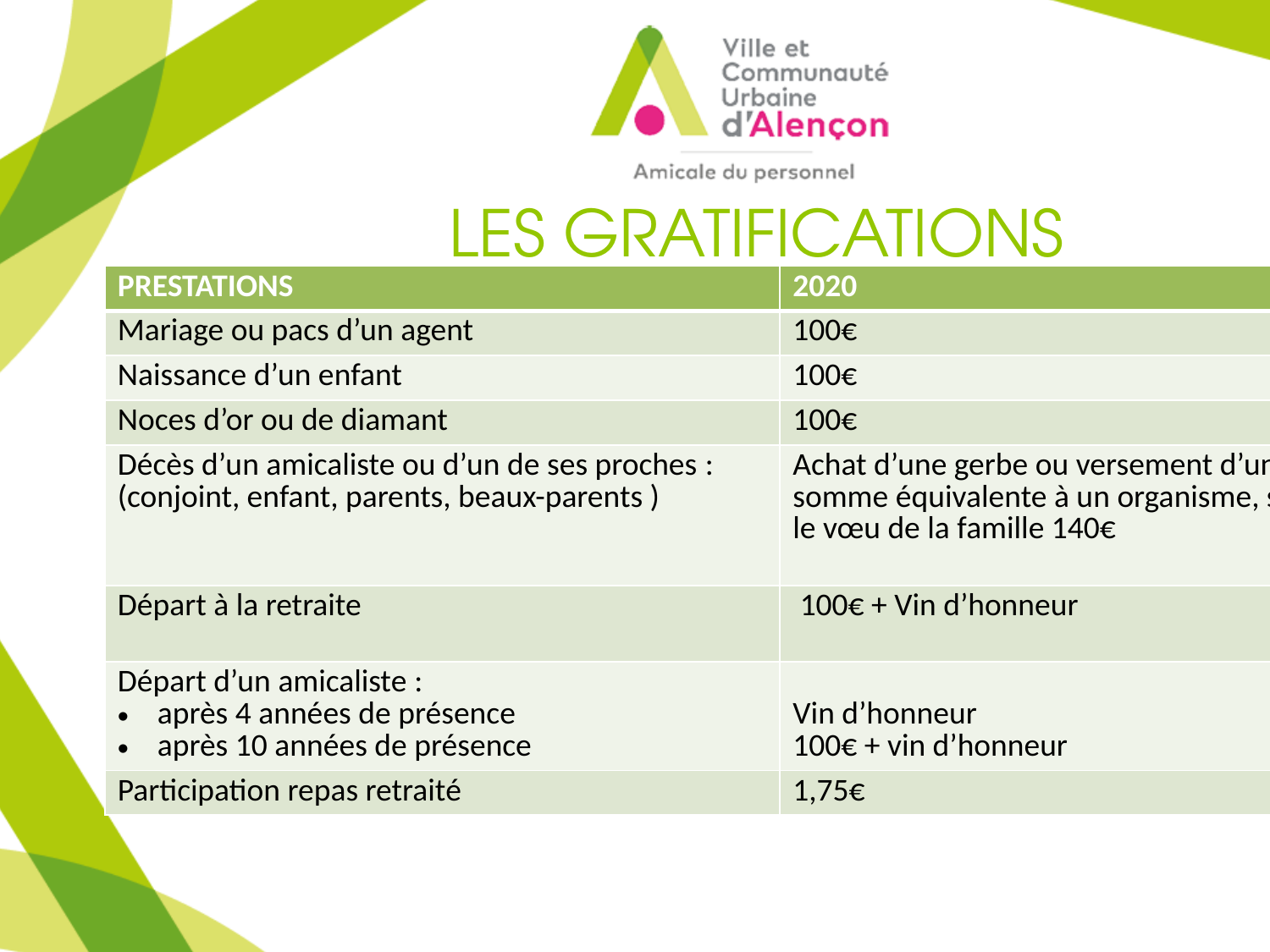

# LES GRATIFICATIONS
| PRESTATIONS | 2020 |
| --- | --- |
| Mariage ou pacs d’un agent | 100€ |
| Naissance d’un enfant | 100€ |
| Noces d’or ou de diamant | 100€ |
| Décès d’un amicaliste ou d’un de ses proches : (conjoint, enfant, parents, beaux-parents ) | Achat d’une gerbe ou versement d’une somme équivalente à un organisme, selon le vœu de la famille 140€ |
| Départ à la retraite | 100€ + Vin d’honneur |
| Départ d’un amicaliste : après 4 années de présence après 10 années de présence | Vin d’honneur 100€ + vin d’honneur |
| Participation repas retraité | 1,75€ |

L’Amicale participe également aux repas des retraités et agents malades pris dans les restaurants pour personnes âgées et dans le cas de portage de repas à domicile organisé par la Communauté Urbaine d’Alençon.